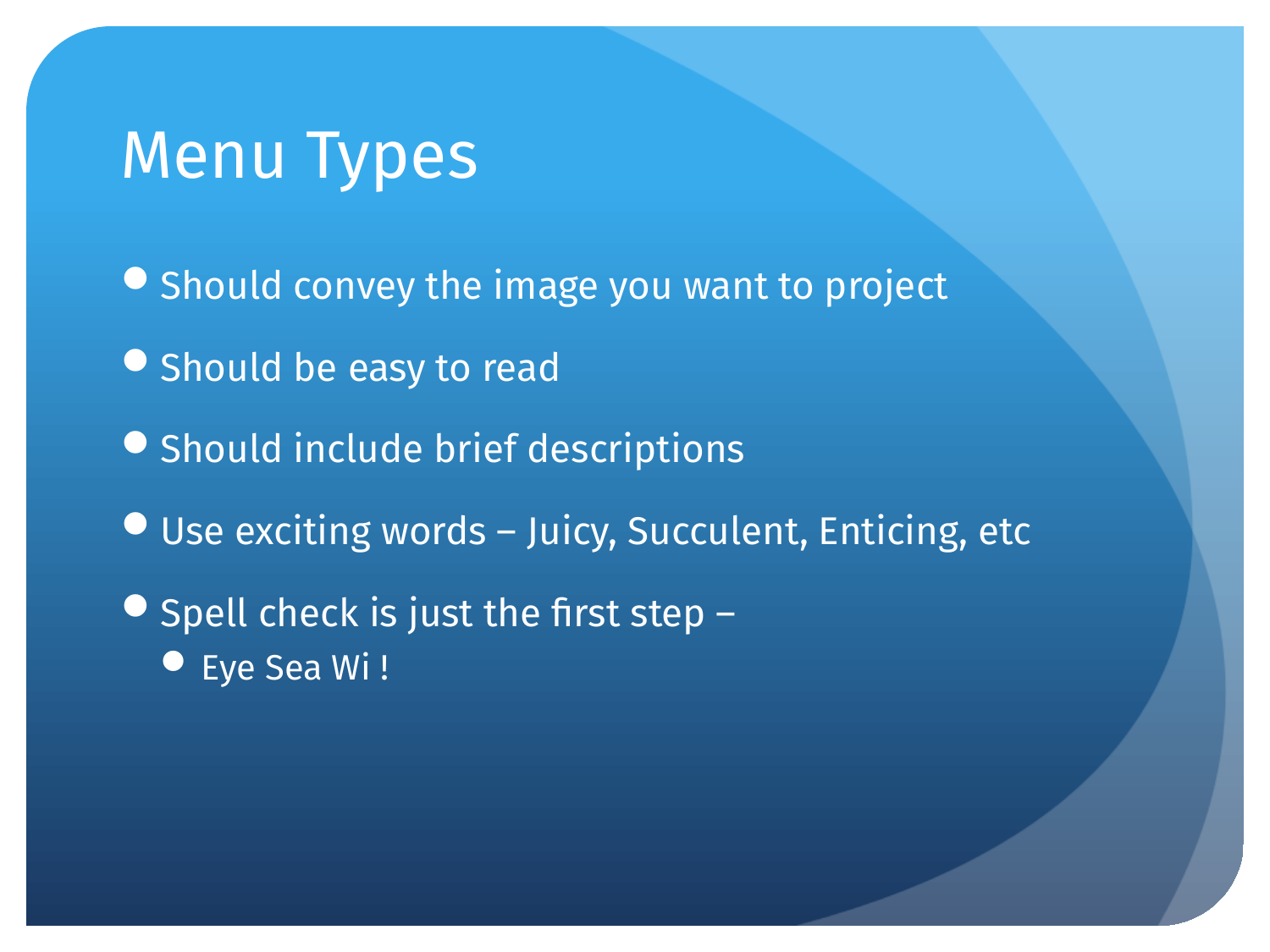

# Menu Types
Should convey the image you want to project
Should be easy to read
Should include brief descriptions
Use exciting words – Juicy, Succulent, Enticing, etc
Spell check is just the first step –
Eye Sea Wi !